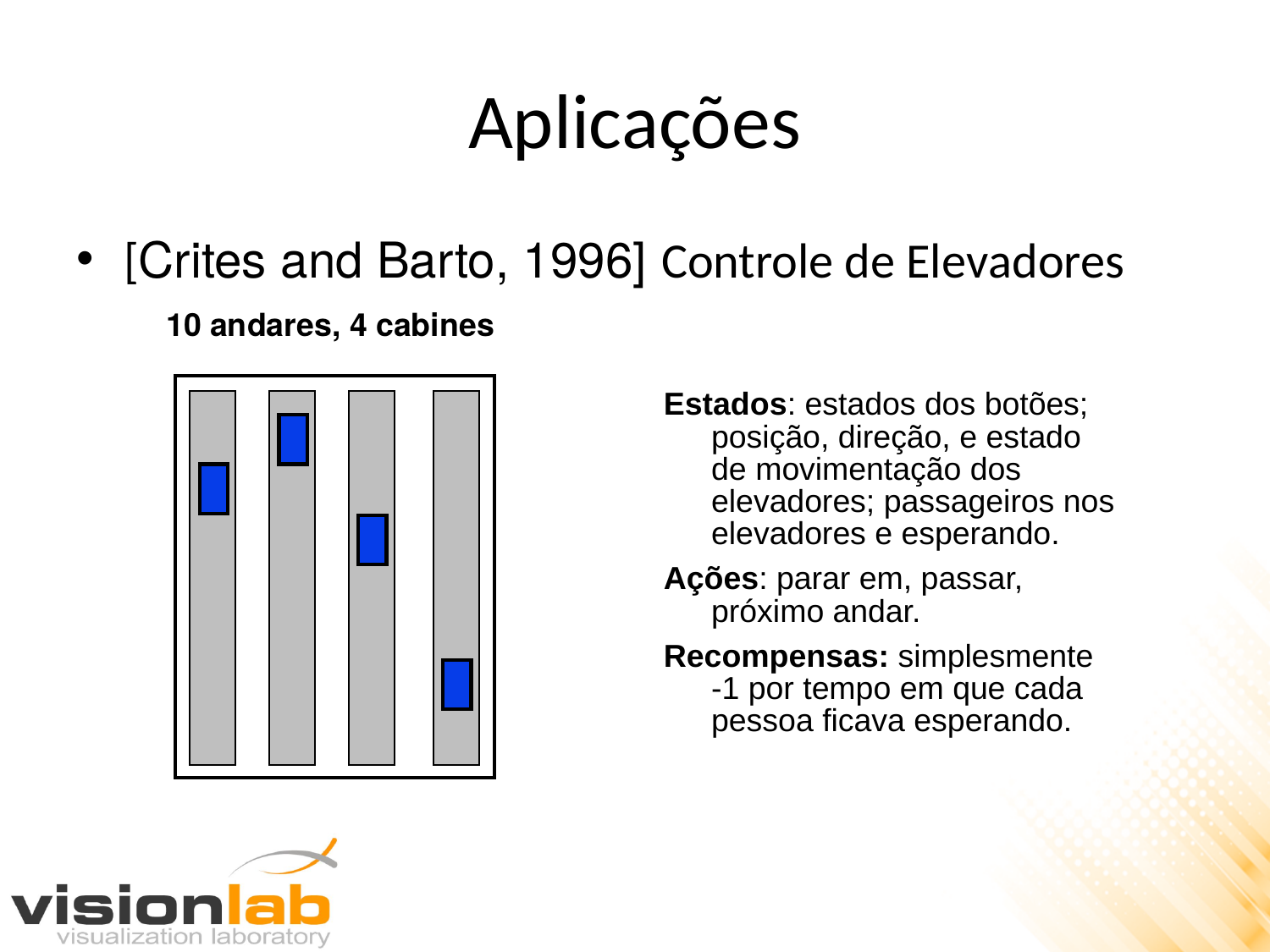

# Aplicações
[Crites and Barto, 1996] Controle de Elevadores

10 andares, 4 cabines

Estados: estados dos botões; posição, direção, e estado de movimentação dos elevadores; passageiros nos elevadores e esperando.
Ações: parar em, passar, próximo andar.
Recompensas: simplesmente  -1 por tempo em que cada pessoa ficava esperando.